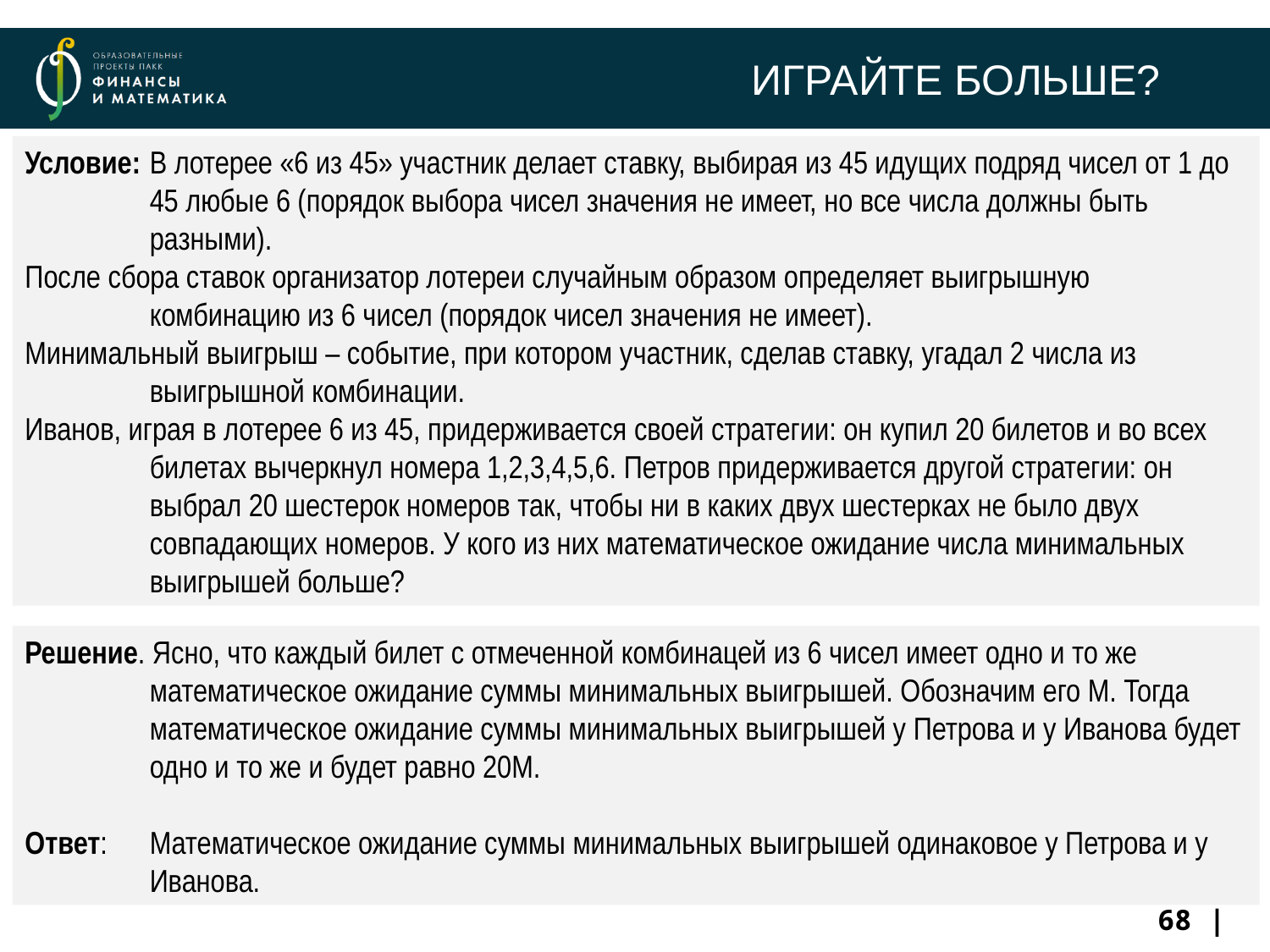

# ИГРАЙТЕ БОЛЬШЕ?
Условие:	В лотерее «6 из 45» участник делает ставку, выбирая из 45 идущих подряд чисел от 1 до 45 любые 6 (порядок выбора чисел значения не имеет, но все числа должны быть разными).
После сбора ставок организатор лотереи случайным образом определяет выигрышную комбинацию из 6 чисел (порядок чисел значения не имеет).
Минимальный выигрыш – событие, при котором участник, сделав ставку, угадал 2 числа из выигрышной комбинации.
Иванов, играя в лотерее 6 из 45, придерживается своей стратегии: он купил 20 билетов и во всех билетах вычеркнул номера 1,2,3,4,5,6. Петров придерживается другой стратегии: он выбрал 20 шестерок номеров так, чтобы ни в каких двух шестерках не было двух совпадающих номеров. У кого из них математическое ожидание числа минимальных выигрышей больше?
Решение. Ясно, что каждый билет с отмеченной комбинацей из 6 чисел имеет одно и то же математическое ожидание суммы минимальных выигрышей. Обозначим его M. Тогда математическое ожидание суммы минимальных выигрышей у Петрова и у Иванова будет одно и то же и будет равно 20M.

Ответ: 	Математическое ожидание суммы минимальных выигрышей одинаковое у Петрова и у Иванова.